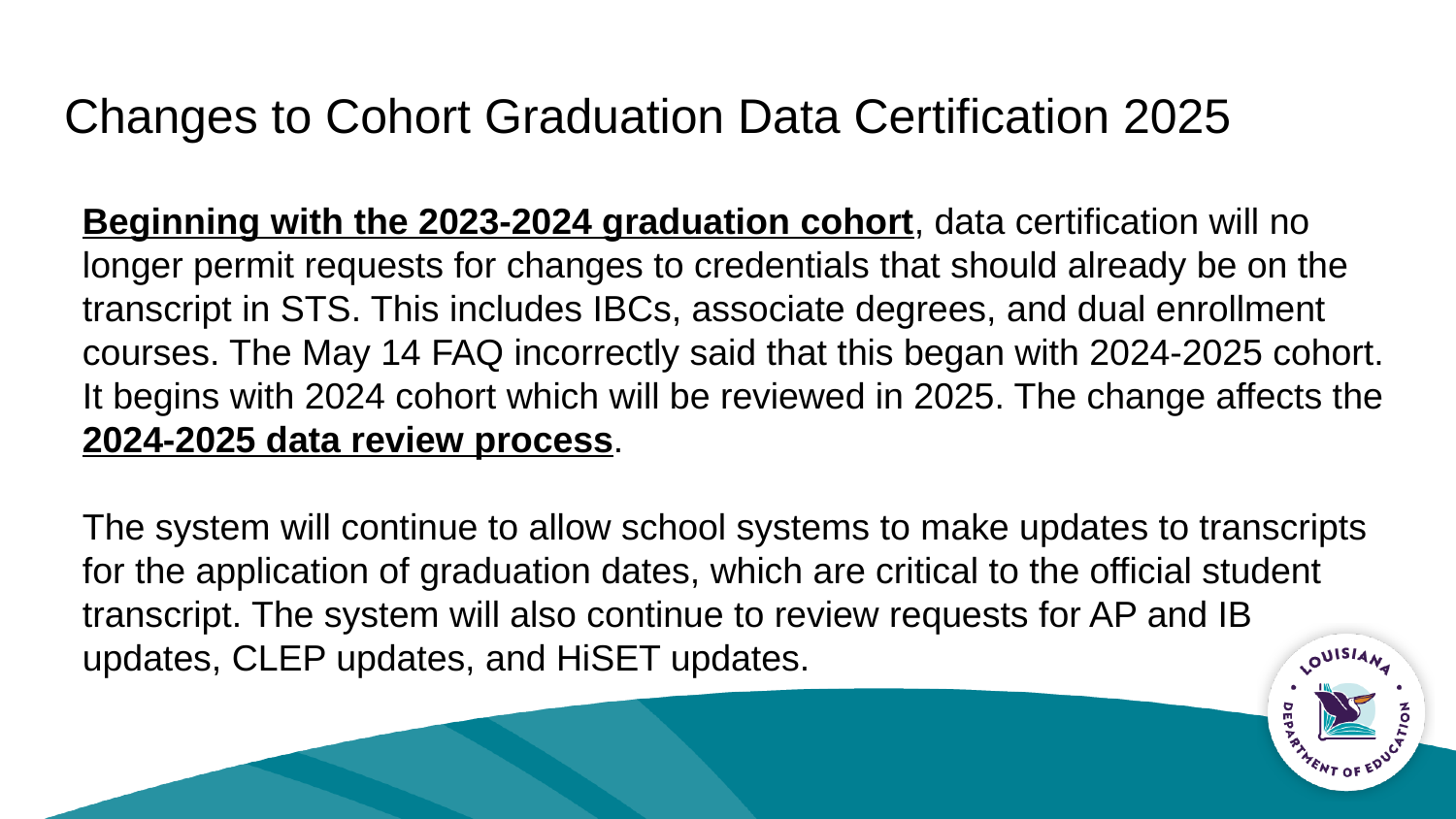

# Changes to Cohort Graduation Data Certification 2025
Beginning with the 2023-2024 graduation cohort, data certification will no longer permit requests for changes to credentials that should already be on the transcript in STS. This includes IBCs, associate degrees, and dual enrollment courses. The May 14 FAQ incorrectly said that this began with 2024-2025 cohort. It begins with 2024 cohort which will be reviewed in 2025. The change affects the 2024-2025 data review process.

The system will continue to allow school systems to make updates to transcripts for the application of graduation dates, which are critical to the official student transcript. The system will also continue to review requests for AP and IB updates, CLEP updates, and HiSET updates.